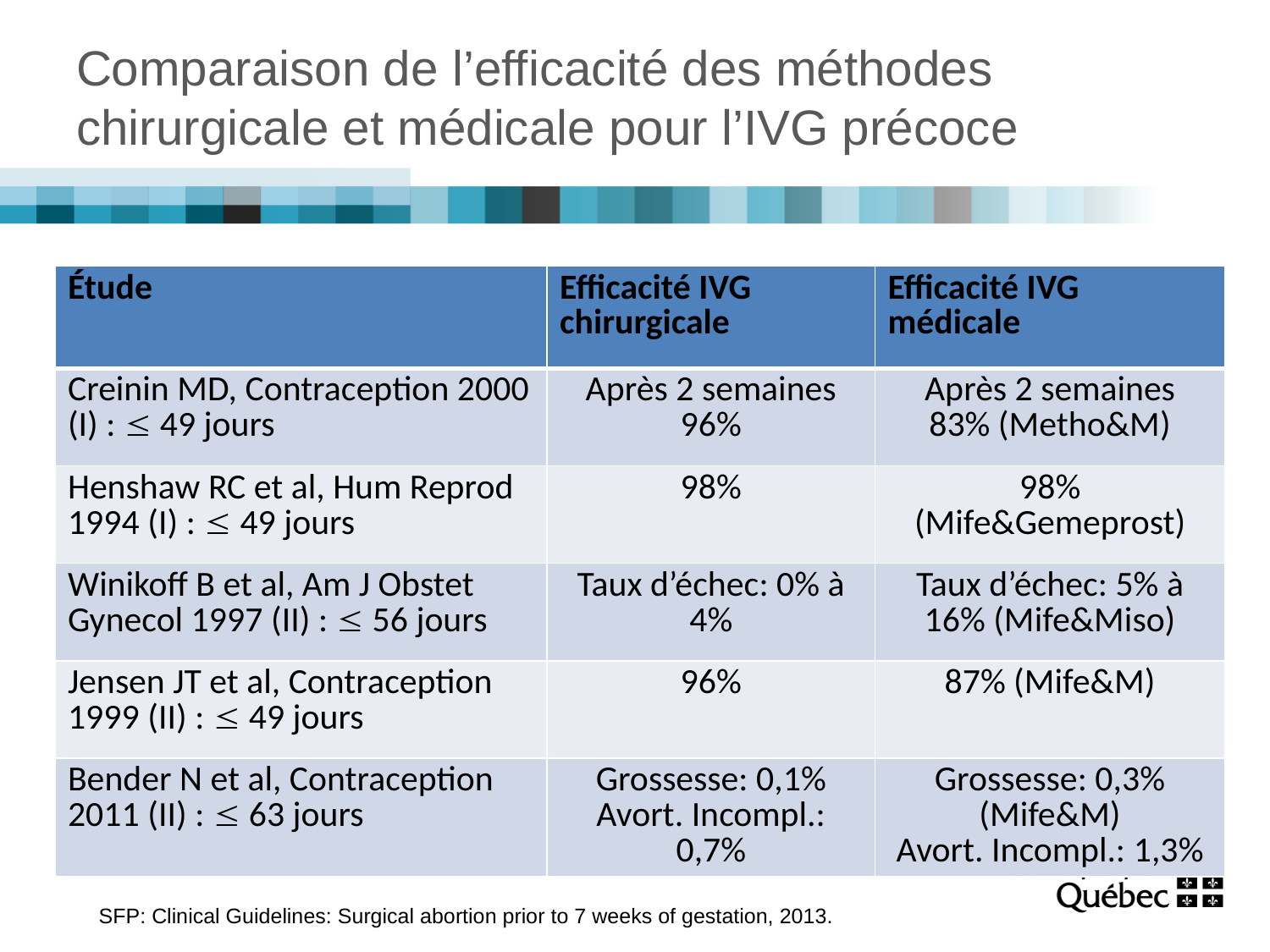

# Comparaison de l’efficacité des méthodes chirurgicale et médicale pour l’IVG précoce
| Étude | Efficacité IVG chirurgicale | Efficacité IVG médicale |
| --- | --- | --- |
| Creinin MD, Contraception 2000 (I) : ≤ 49 jours | Après 2 semaines 96% | Après 2 semaines 83% (Metho&M) |
| Henshaw RC et al, Hum Reprod 1994 (I) : ≤ 49 jours | 98% | 98% (Mife&Gemeprost) |
| Winikoff B et al, Am J Obstet Gynecol 1997 (II) : ≤ 56 jours | Taux d’échec: 0% à 4% | Taux d’échec: 5% à 16% (Mife&Miso) |
| Jensen JT et al, Contraception 1999 (II) : ≤ 49 jours | 96% | 87% (Mife&M) |
| Bender N et al, Contraception 2011 (II) : ≤ 63 jours | Grossesse: 0,1% Avort. Incompl.: 0,7% | Grossesse: 0,3% (Mife&M) Avort. Incompl.: 1,3% |
SFP: Clinical Guidelines: Surgical abortion prior to 7 weeks of gestation, 2013.